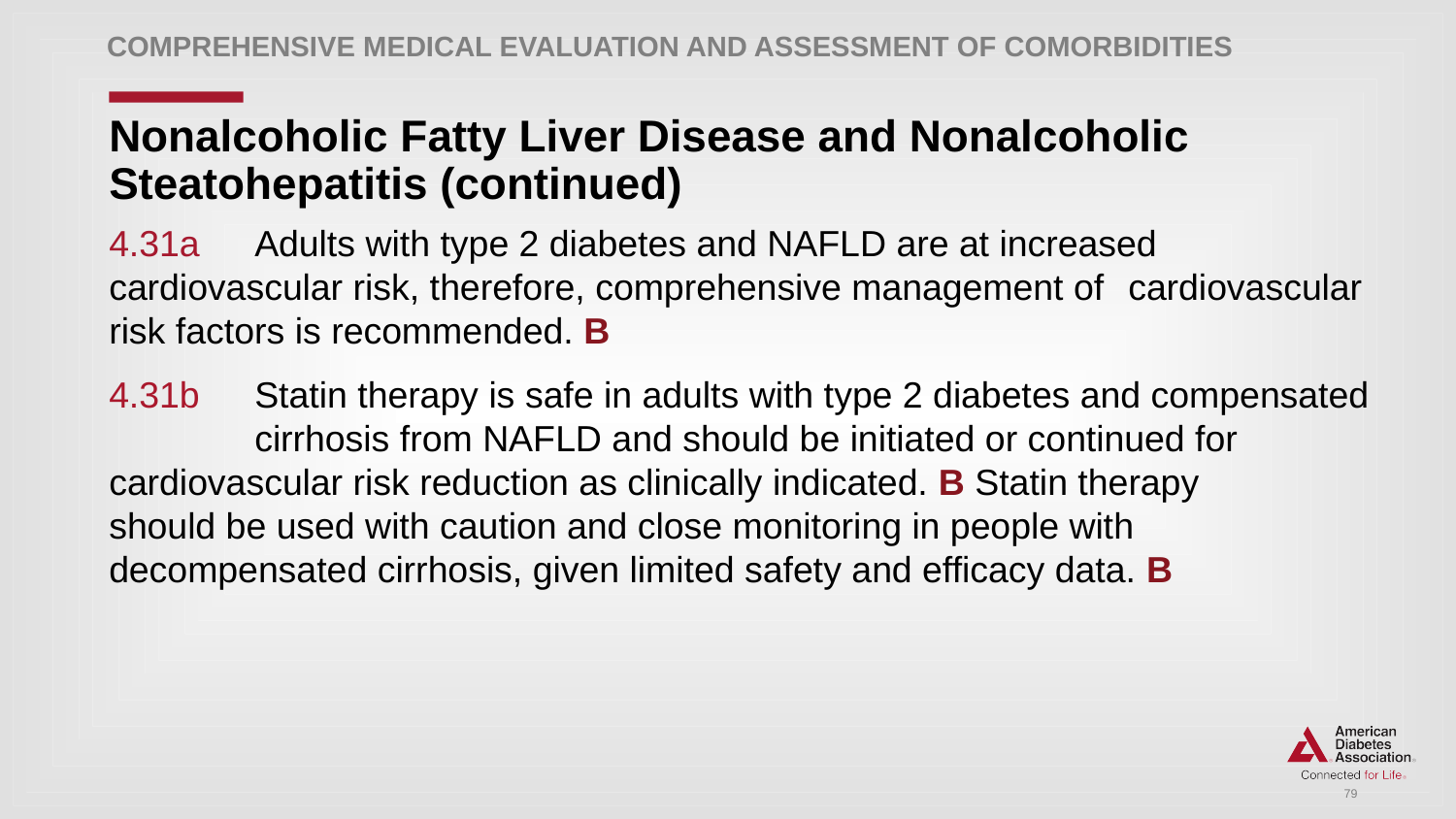

Comprehensive Medical Evaluation and Assessment of Comorbidities
# Nonalcoholic Fatty Liver Disease and Nonalcoholic Steatohepatitis (continued)
4.31a 	Adults with type 2 diabetes and NAFLD are at increased 	cardiovascular risk, therefore, comprehensive management of 	cardiovascular risk factors is recommended. B
4.31b 	Statin therapy is safe in adults with type 2 diabetes and compensated 	cirrhosis from NAFLD and should be initiated or continued for 	cardiovascular risk reduction as clinically indicated. B Statin therapy 	should be used with caution and close monitoring in people with 	decompensated cirrhosis, given limited safety and efficacy data. B